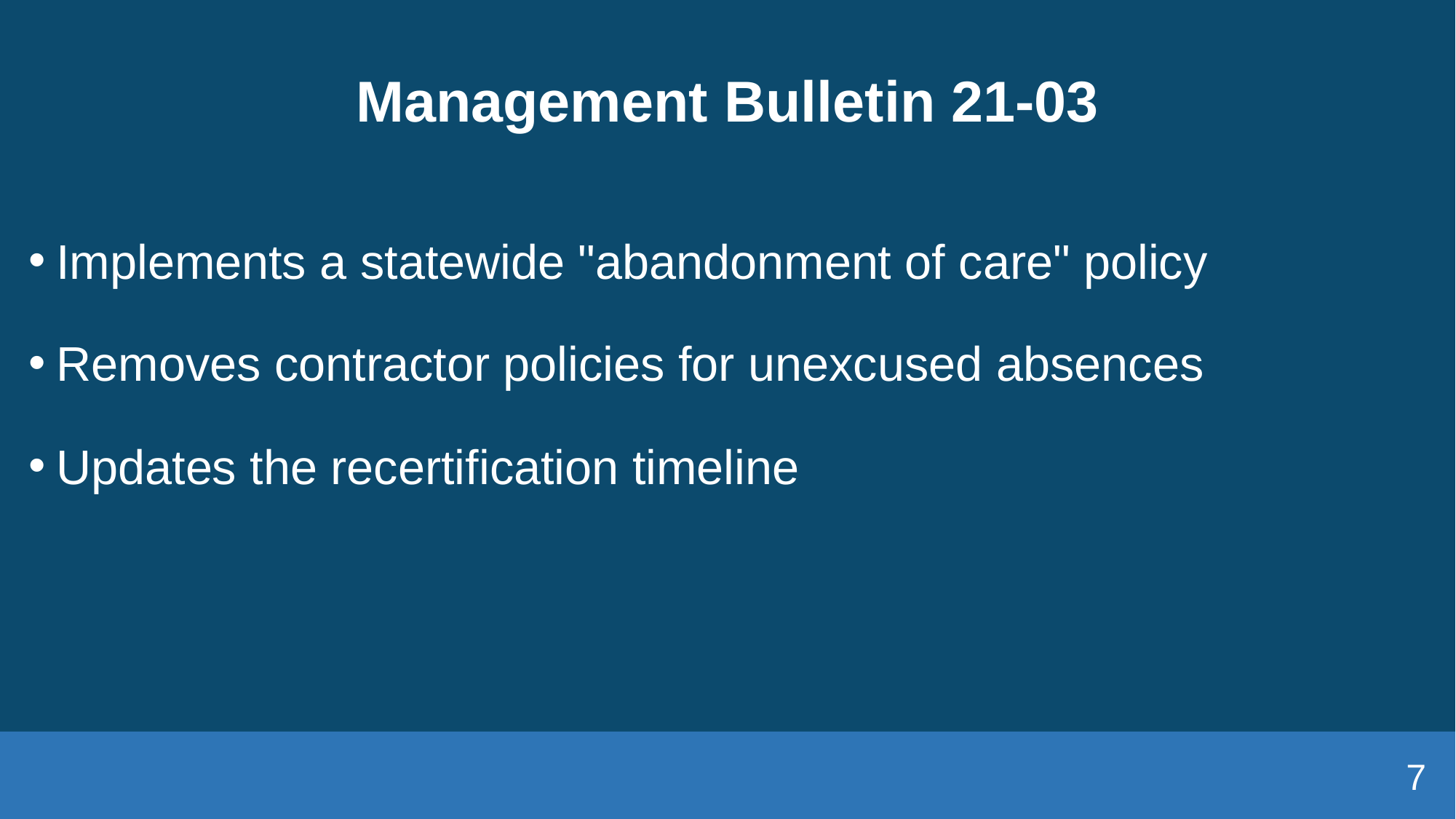

# Management Bulletin 21-03
Implements a statewide "abandonment of care" policy
Removes contractor policies for unexcused absences
Updates the recertification timeline

7